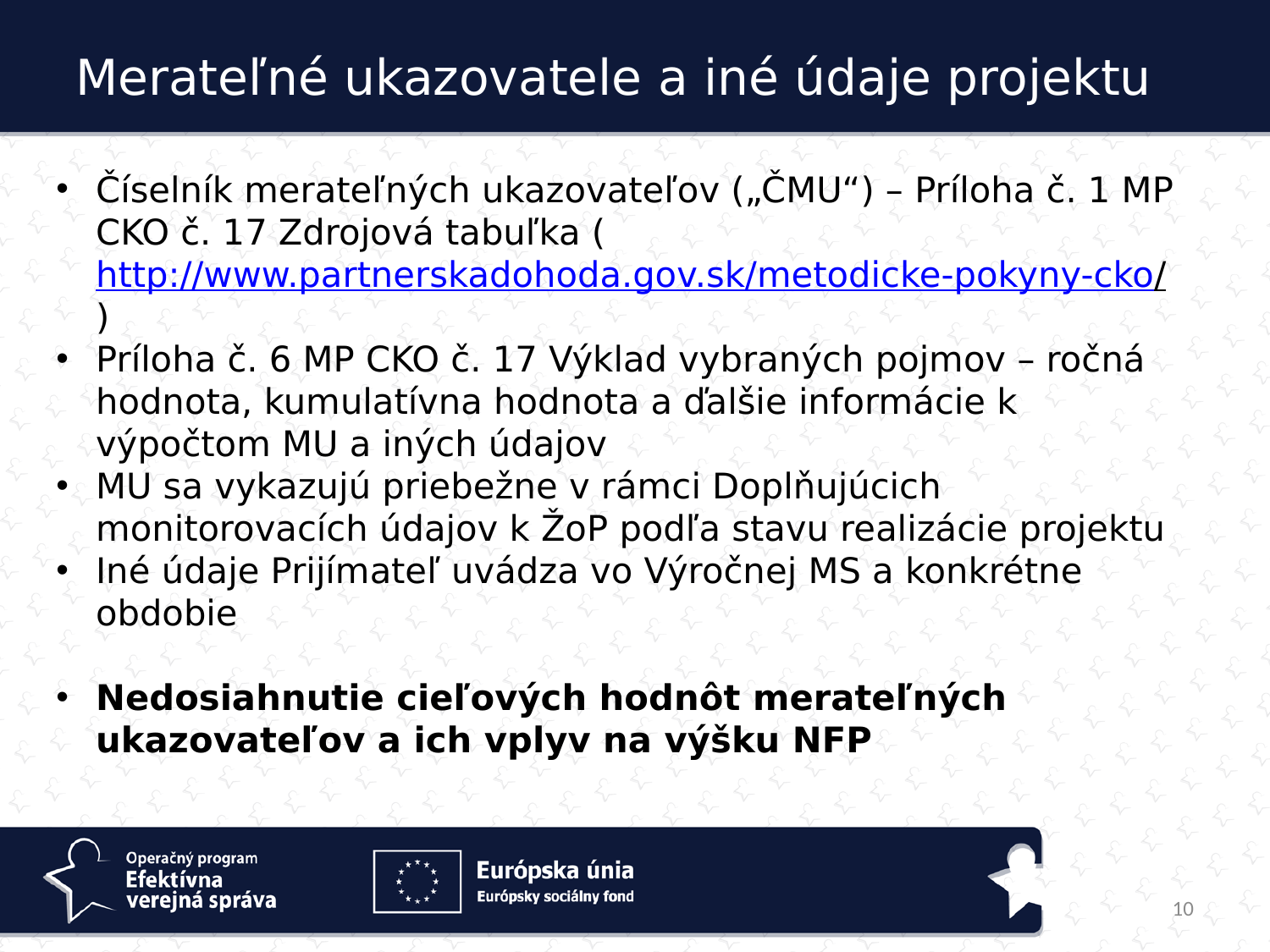

Merateľné ukazovatele a iné údaje projektu
Číselník merateľných ukazovateľov („ČMU“) – Príloha č. 1 MP CKO č. 17 Zdrojová tabuľka (http://www.partnerskadohoda.gov.sk/metodicke-pokyny-cko/)
Príloha č. 6 MP CKO č. 17 Výklad vybraných pojmov – ročná hodnota, kumulatívna hodnota a ďalšie informácie k výpočtom MU a iných údajov
MU sa vykazujú priebežne v rámci Doplňujúcich monitorovacích údajov k ŽoP podľa stavu realizácie projektu
Iné údaje Prijímateľ uvádza vo Výročnej MS a konkrétne obdobie

Nedosiahnutie cieľových hodnôt merateľných ukazovateľov a ich vplyv na výšku NFP
10